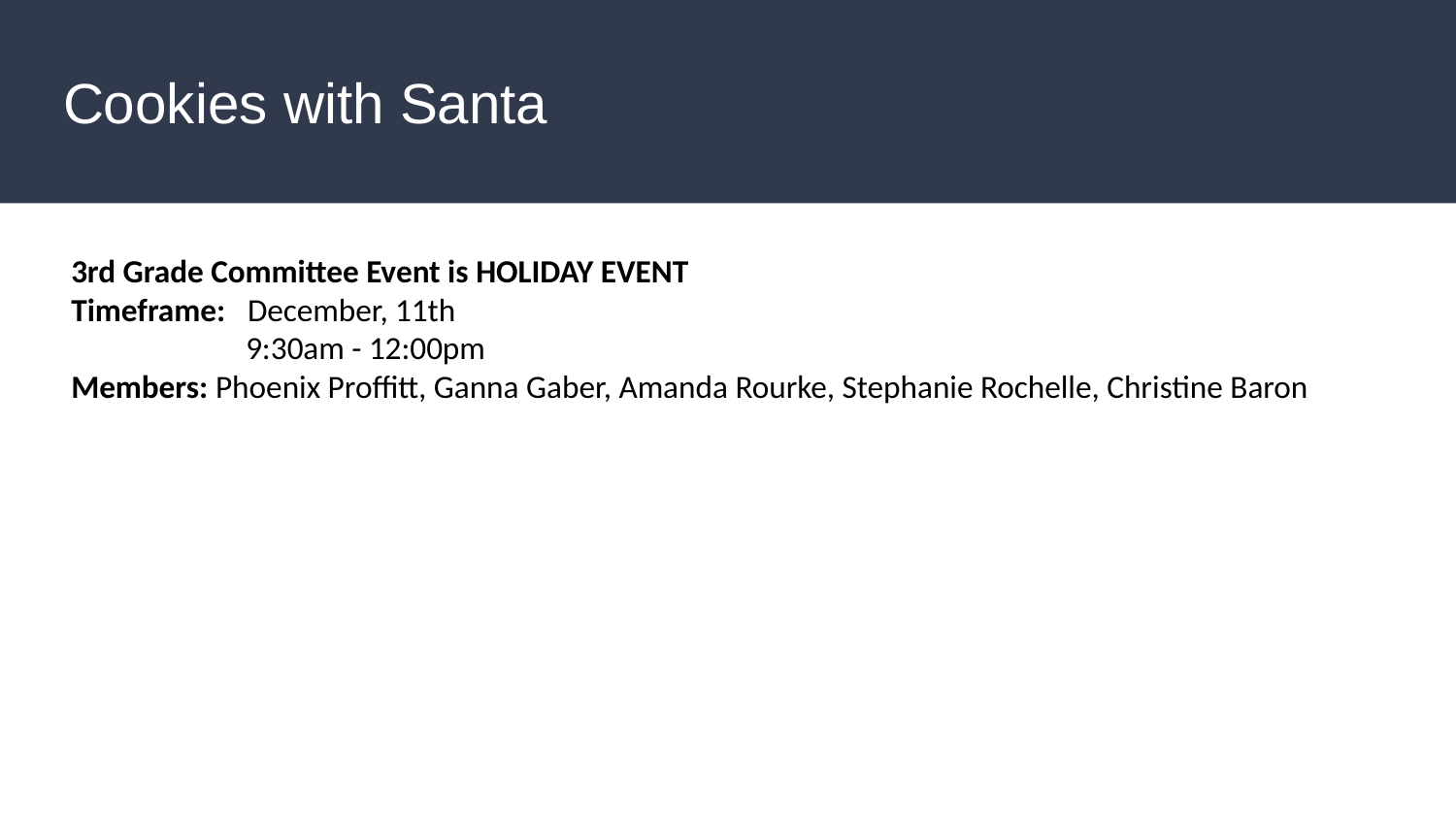

# Cookies with Santa
3rd Grade Committee Event is HOLIDAY EVENT
Timeframe:   December, 11th
                        9:30am - 12:00pm
Members: Phoenix Proffitt, Ganna Gaber, Amanda Rourke, Stephanie Rochelle, Christine Baron